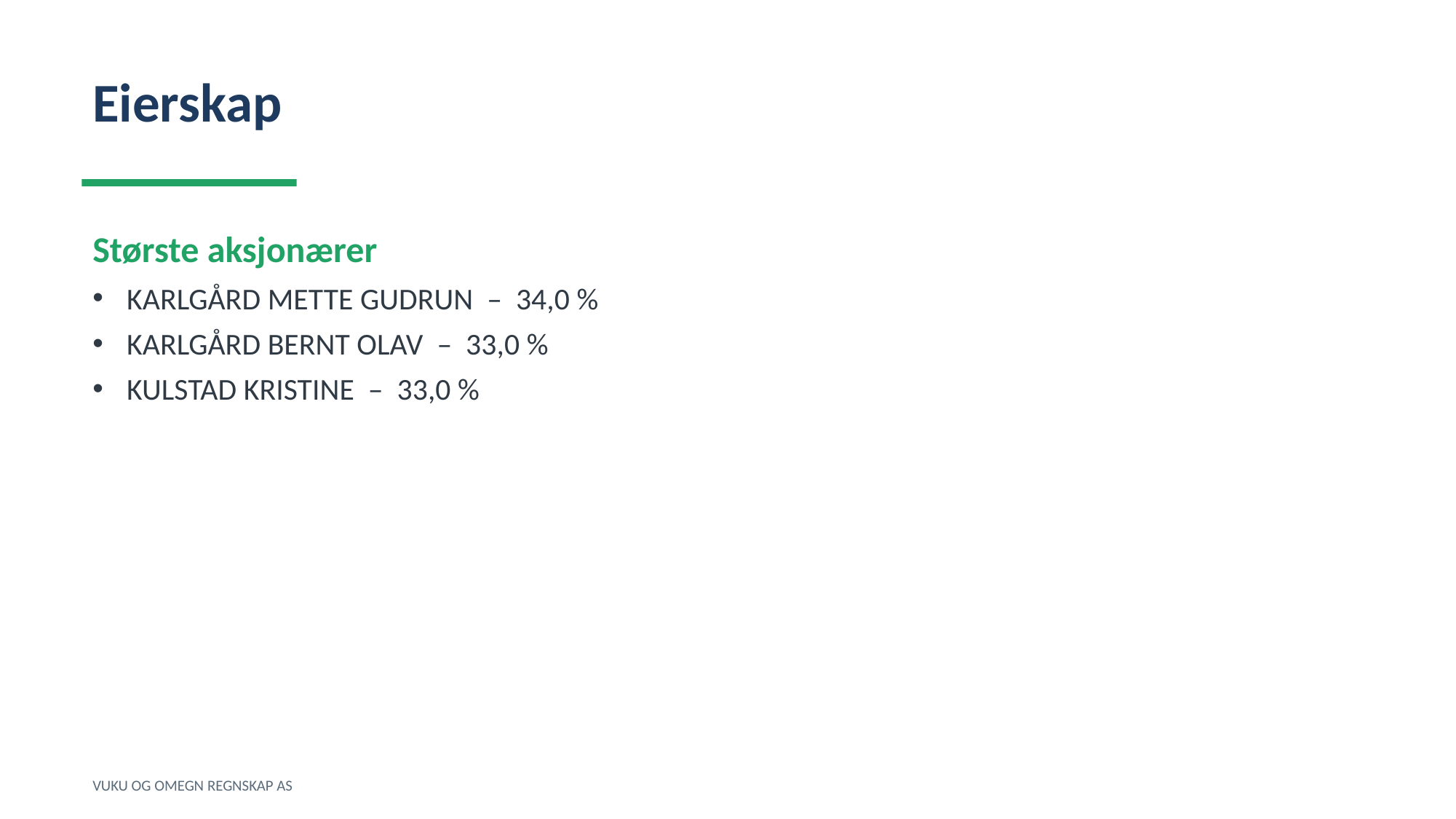

Eierskap

Største aksjonærer
KARLGÅRD METTE GUDRUN  –  34,0 %
KARLGÅRD BERNT OLAV  –  33,0 %
KULSTAD KRISTINE  –  33,0 %
VUKU OG OMEGN REGNSKAP AS